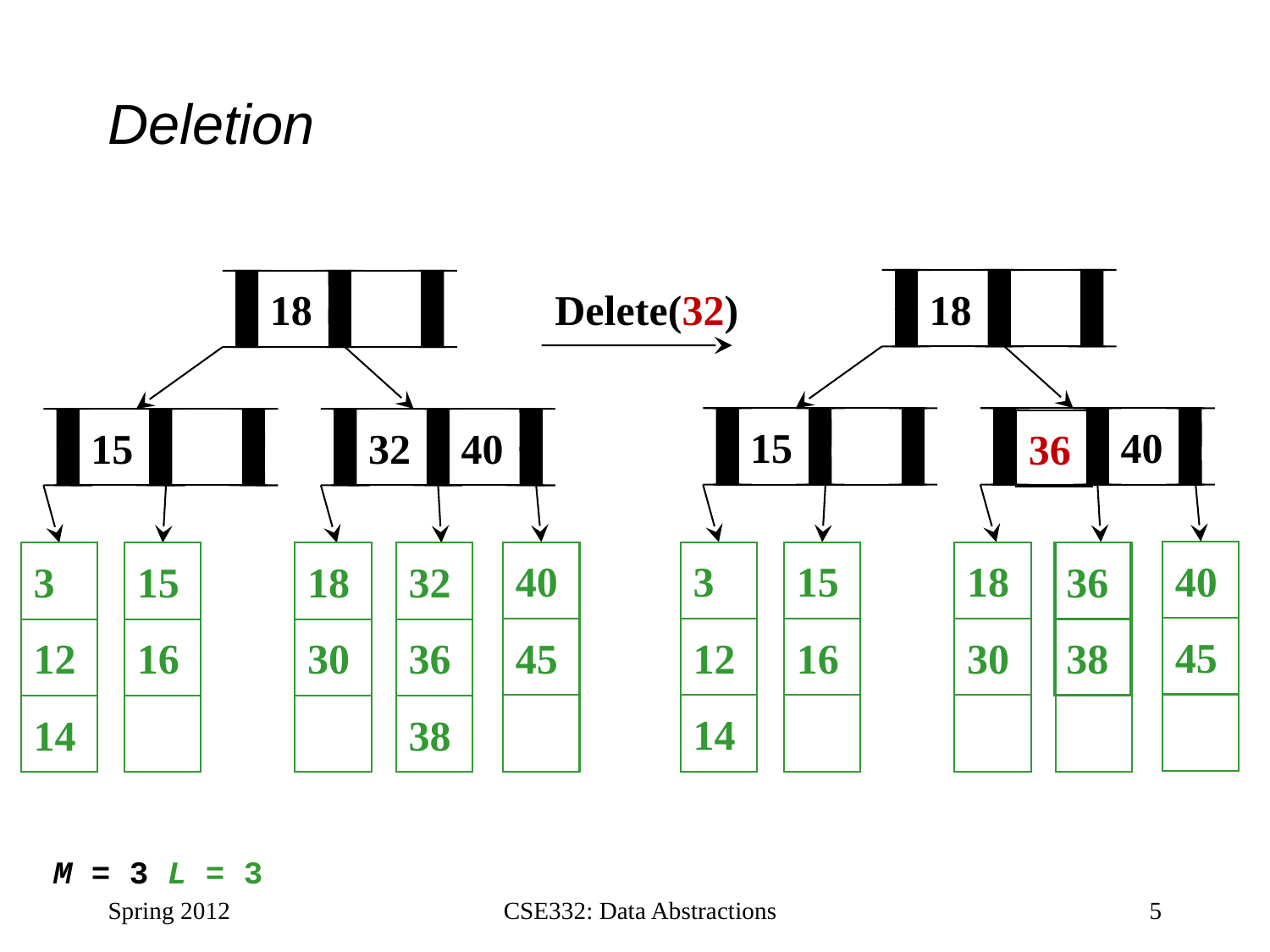

# Deletion

18

18

Delete(32)

15

40

15

32

40

36
40
40
3
15
18

3
15
18
32
36
45
45
12
16
30

12
16
30
36
38

14

14

38
M = 3 L = 3
Spring 2012
CSE332: Data Abstractions
5